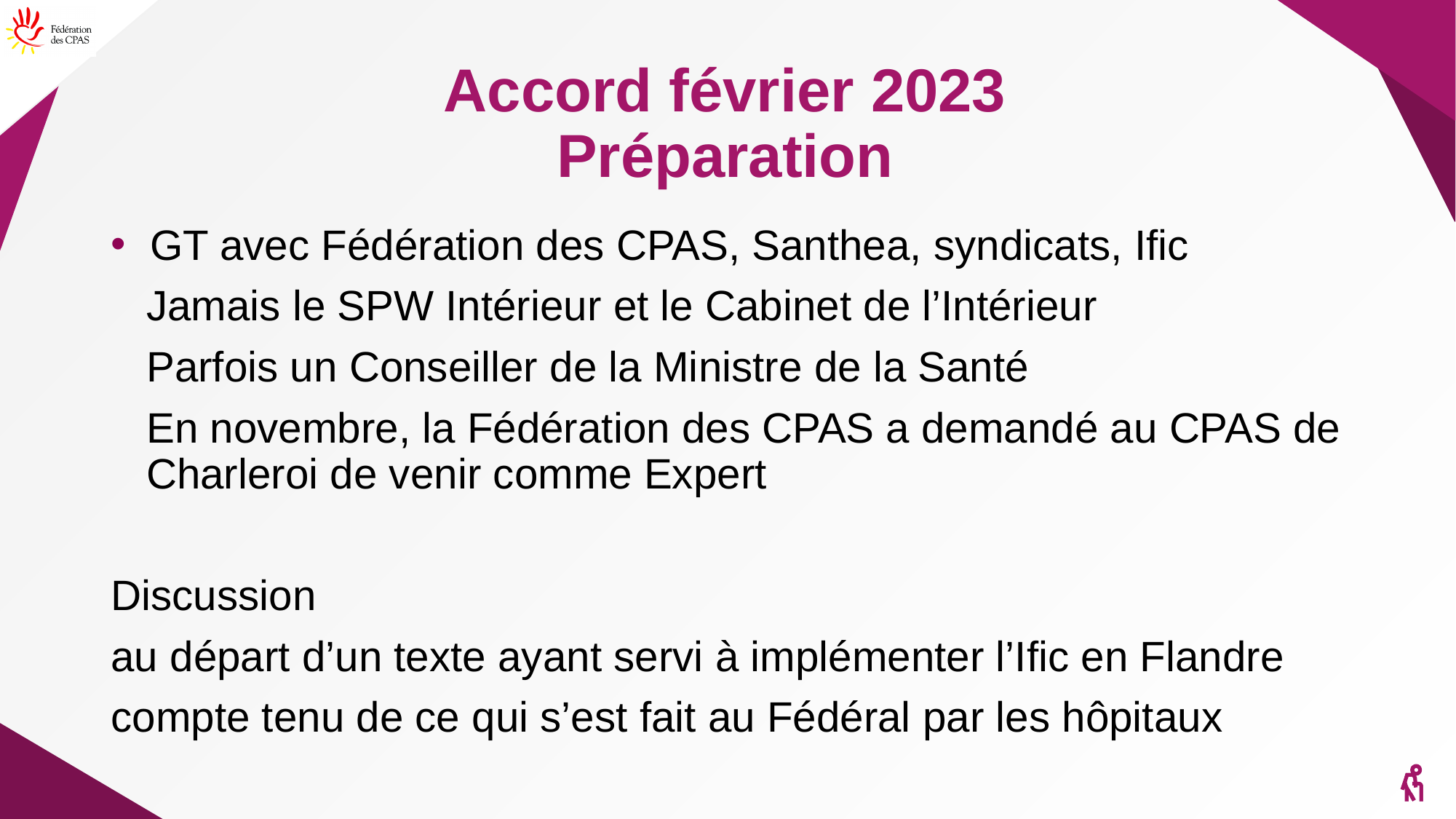

# Accord février 2023 Préparation
 GT avec Fédération des CPAS, Santhea, syndicats, Ific
   Jamais le SPW Intérieur et le Cabinet de l’Intérieur
   Parfois un Conseiller de la Ministre de la Santé
   En novembre, la Fédération des CPAS a demandé au CPAS de
   Charleroi de venir comme Expert

Discussion
au départ d’un texte ayant servi à implémenter l’Ific en Flandre
compte tenu de ce qui s’est fait au Fédéral par les hôpitaux